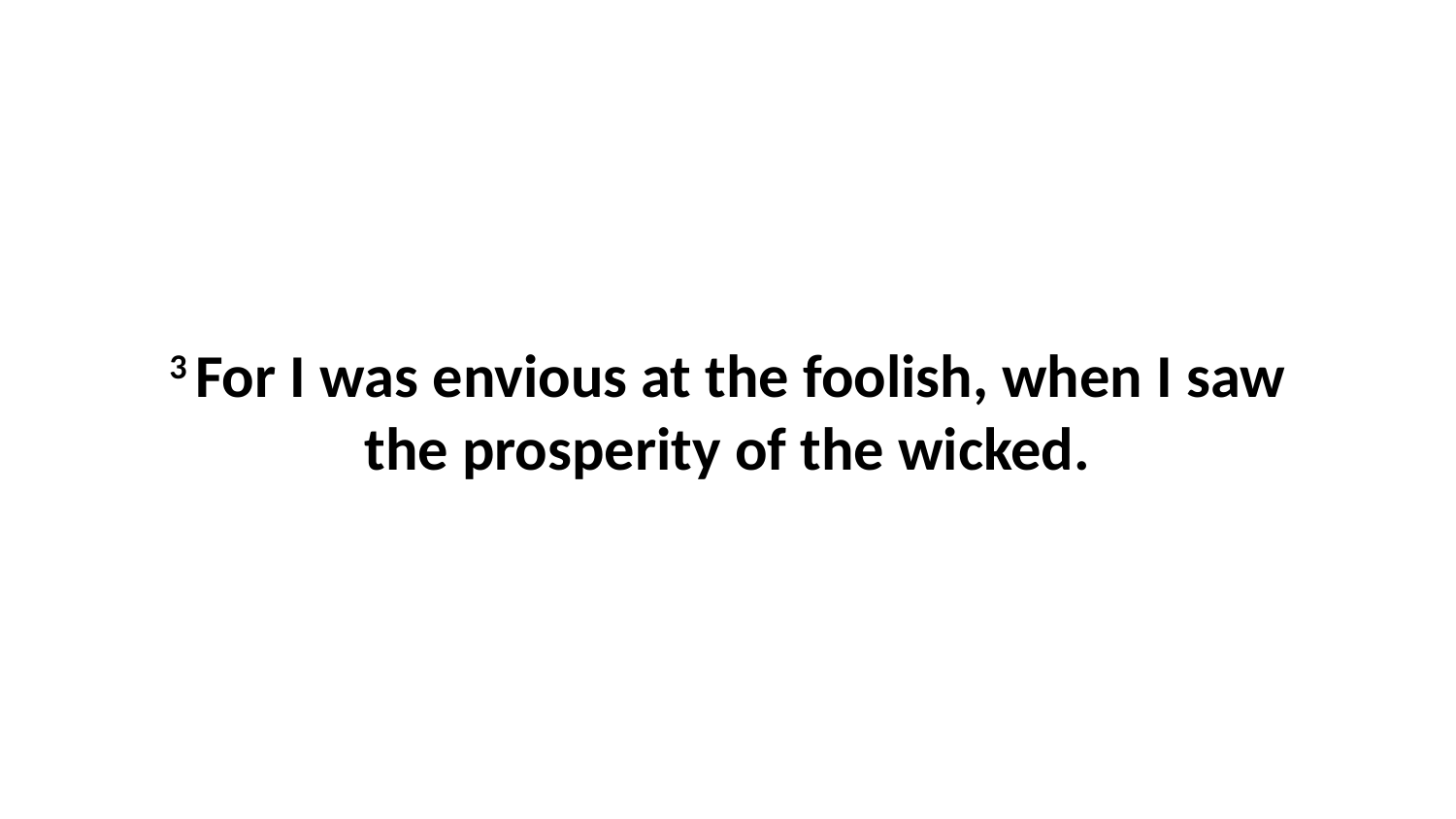

3 For I was envious at the foolish, when I saw the prosperity of the wicked.